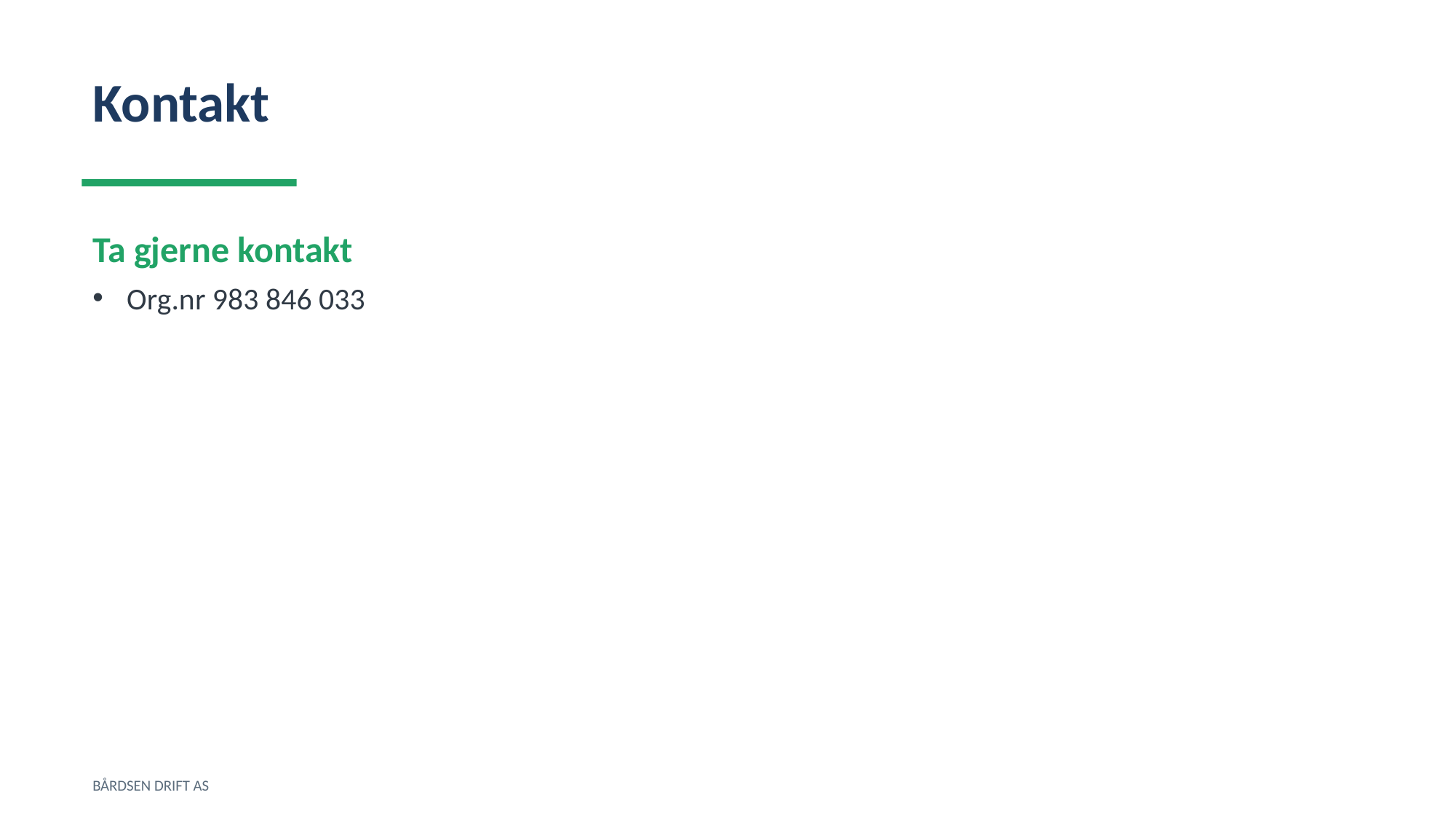

Kontakt

Ta gjerne kontakt
Org.nr 983 846 033
BÅRDSEN DRIFT AS